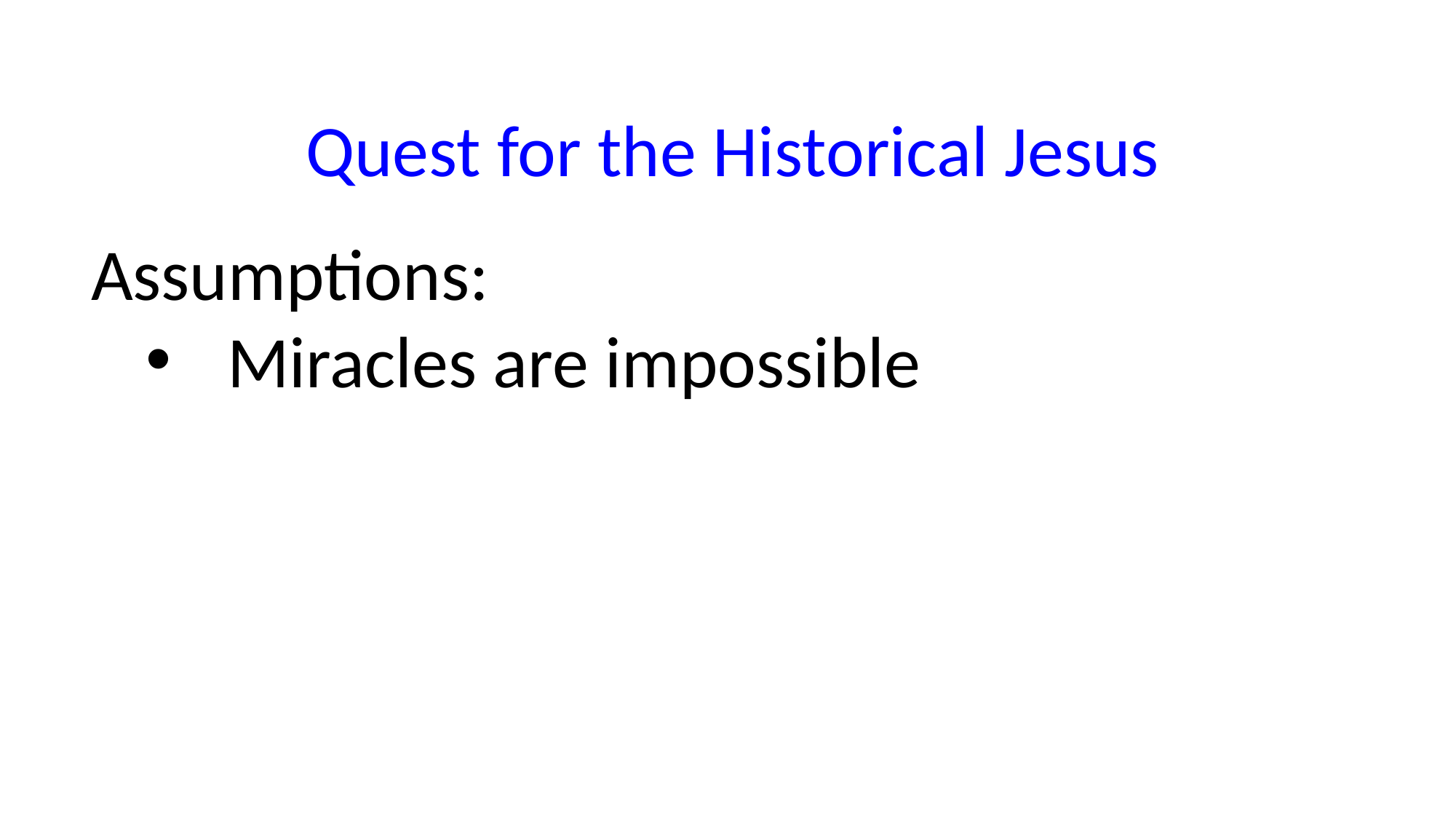

Quest for the Historical Jesus
Assumptions:
Miracles are impossible